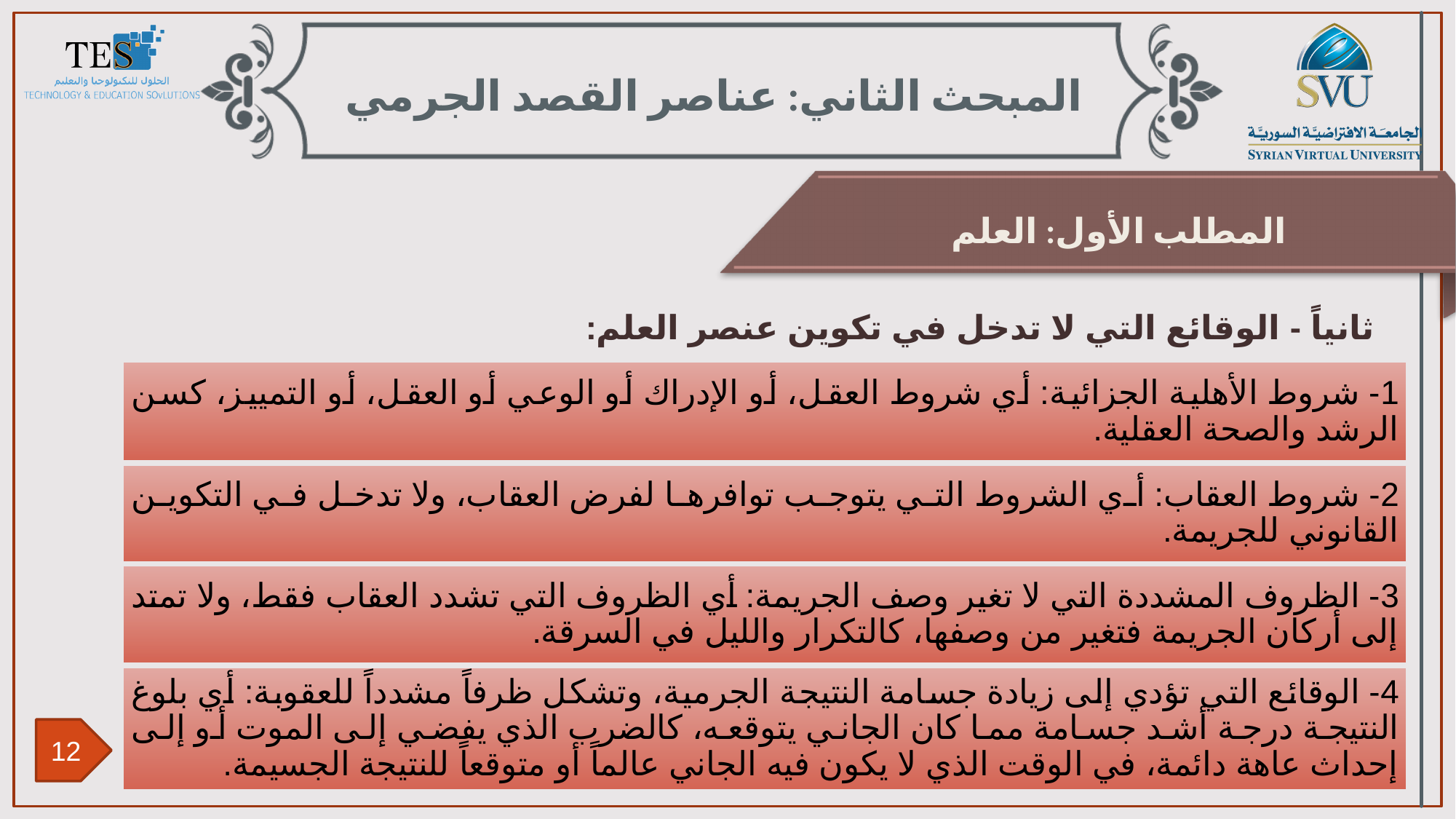

المبحث الثاني: عناصر القصد الجرمي
المطلب الأول: العلم
ثانياً - الوقائع التي لا تدخل في تكوين عنصر العلم:
1- شروط الأهلية الجزائية: أي شروط العقل، أو الإدراك أو الوعي أو العقل، أو التمييز، كسن الرشد والصحة العقلية.
2- شروط العقاب: أي الشروط التي يتوجب توافرها لفرض العقاب، ولا تدخل في التكوين القانوني للجريمة.
3- الظروف المشددة التي لا تغير وصف الجريمة: أي الظروف التي تشدد العقاب فقط، ولا تمتد إلى أركان الجريمة فتغير من وصفها، كالتكرار والليل في السرقة.
4- الوقائع التي تؤدي إلى زيادة جسامة النتيجة الجرمية، وتشكل ظرفاً مشدداً للعقوبة: أي بلوغ النتيجة درجة أشد جسامة مما كان الجاني يتوقعه، كالضرب الذي يفضي إلى الموت أو إلى إحداث عاهة دائمة، في الوقت الذي لا يكون فيه الجاني عالماً أو متوقعاً للنتيجة الجسيمة.